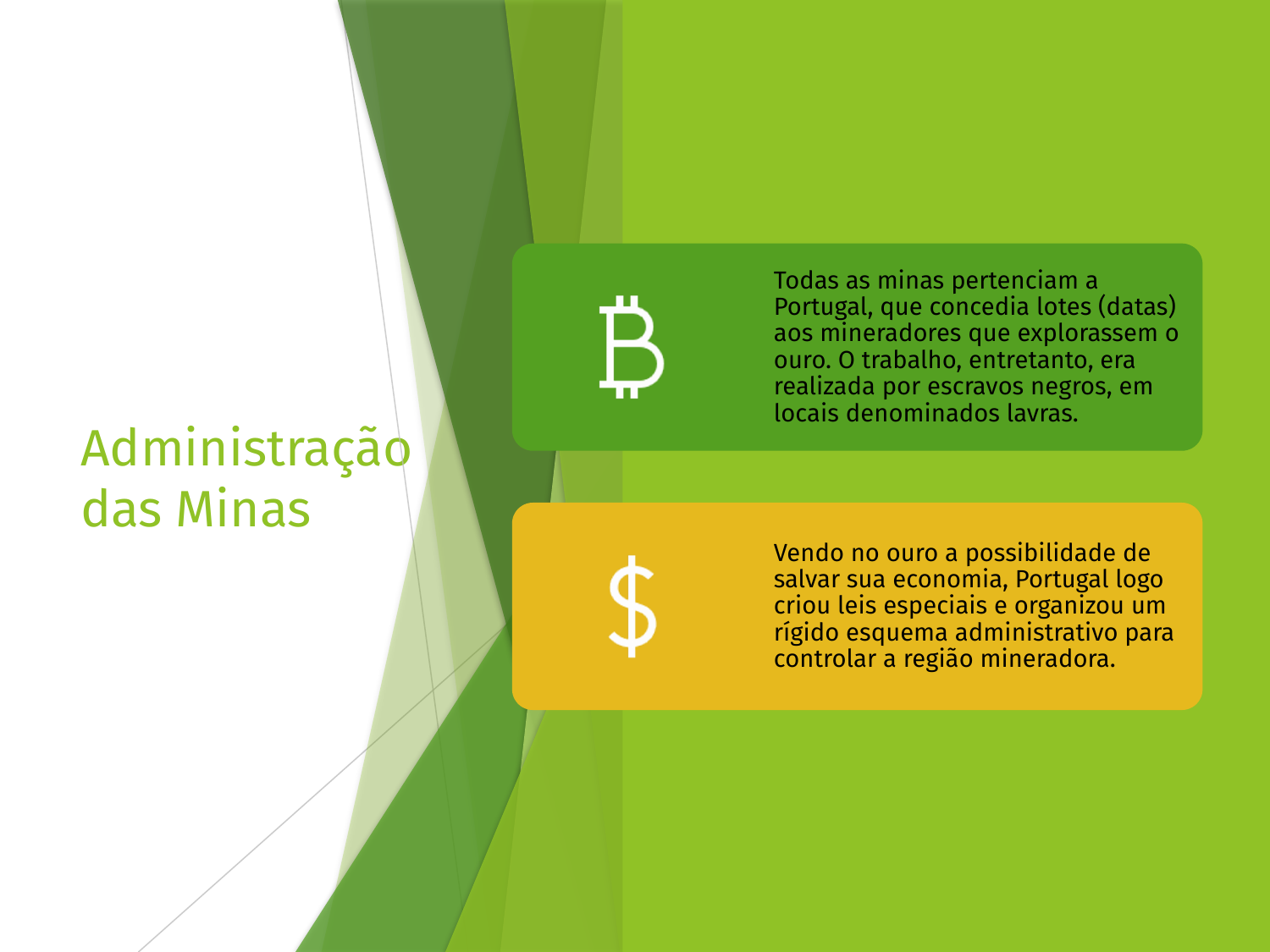

Todas as minas pertenciam a Portugal, que concedia lotes (datas) aos mineradores que explorassem o ouro. O trabalho, entretanto, era realizada por escravos negros, em locais denominados lavras.
Vendo no ouro a possibilidade de salvar sua economia, Portugal logo criou leis especiais e organizou um rígido esquema administrativo para controlar a região mineradora.
# Administração das Minas